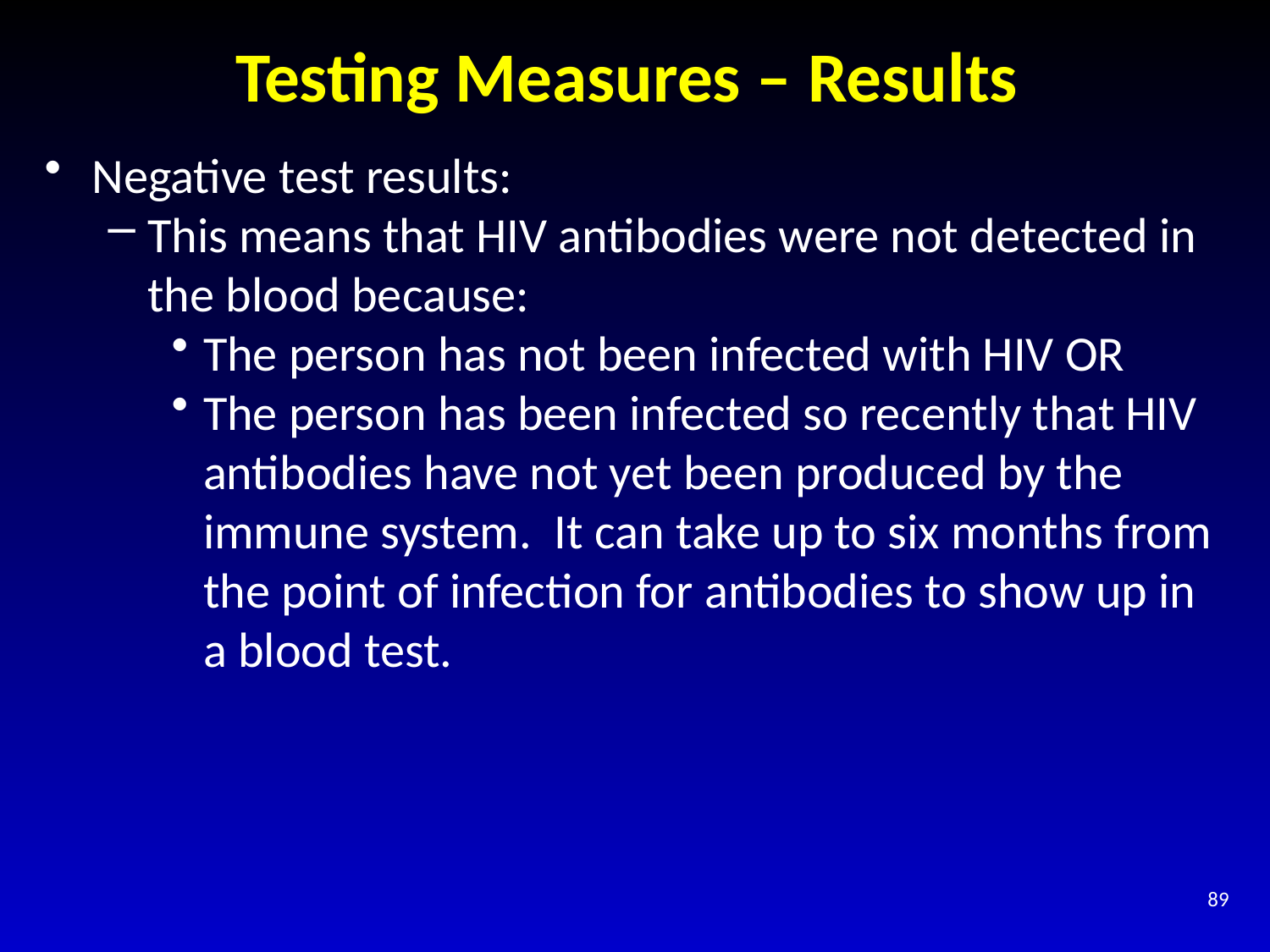

# Testing Measures – Results
Negative test results:
This means that HIV antibodies were not detected in the blood because:
The person has not been infected with HIV OR
The person has been infected so recently that HIV antibodies have not yet been produced by the immune system.  It can take up to six months from the point of infection for antibodies to show up in a blood test.

89